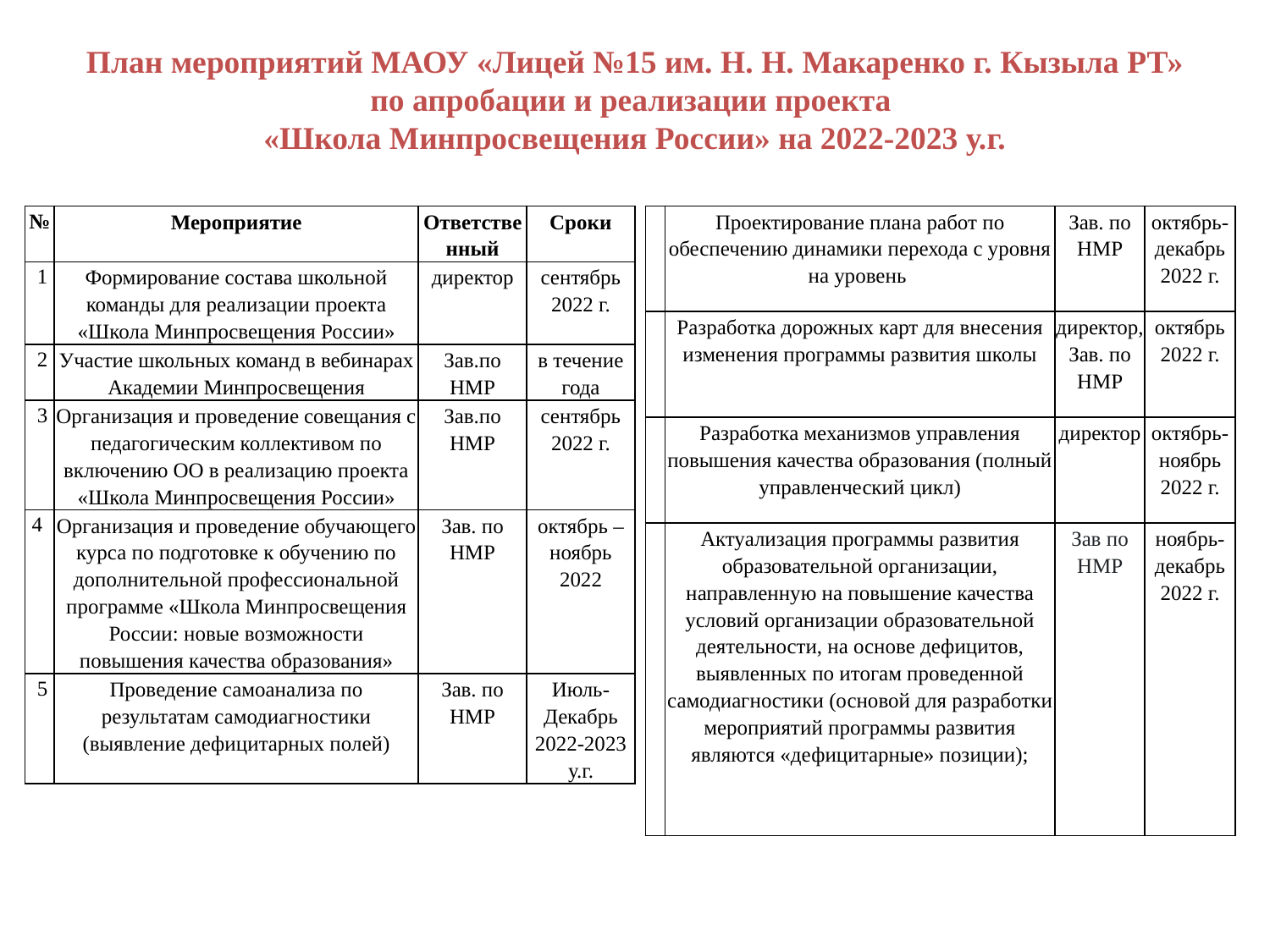

# План мероприятий МАОУ «Лицей №15 им. Н. Н. Макаренко г. Кызыла РТ» по апробации и реализации проекта «Школа Минпросвещения России» на 2022-2023 у.г.
| № | Мероприятие | Ответственный | Сроки |
| --- | --- | --- | --- |
| 1 | Формирование состава школьной команды для реализации проекта «Школа Минпросвещения России» | директор | сентябрь 2022 г. |
| 2 | Участие школьных команд в вебинарах Академии Минпросвещения | Зав.по НМР | в течение года |
| 3 | Организация и проведение совещания с педагогическим коллективом по включению ОО в реализацию проекта «Школа Минпросвещения России» | Зав.по НМР | сентябрь 2022 г. |
| 4 | Организация и проведение обучающего курса по подготовке к обучению по дополнительной профессиональной программе «Школа Минпросвещения России: новые возможности повышения качества образования» | Зав. по НМР | октябрь – ноябрь 2022 |
| 5 | Проведение самоанализа по результатам самодиагностики (выявление дефицитарных полей) | Зав. по НМР | Июль- Декабрь 2022-2023 у.г. |
|  | Проектирование плана работ по обеспечению динамики перехода с уровня на уровень | Зав. по НМР | октябрь-декабрь 2022 г. |
| --- | --- | --- | --- |
|  | Разработка дорожных карт для внесения изменения программы развития школы | директор, Зав. по НМР | октябрь 2022 г. |
|  | Разработка механизмов управления повышения качества образования (полный управленческий цикл) | директор | октябрь-ноябрь 2022 г. |
|  | Актуализация программы развития образовательной организации, направленную на повышение качества условий организации образовательной деятельности, на основе дефицитов, выявленных по итогам проведенной самодиагностики (основой для разработки мероприятий программы развития являются «дефицитарные» позиции); | Зав по НМР | ноябрь-декабрь 2022 г. |